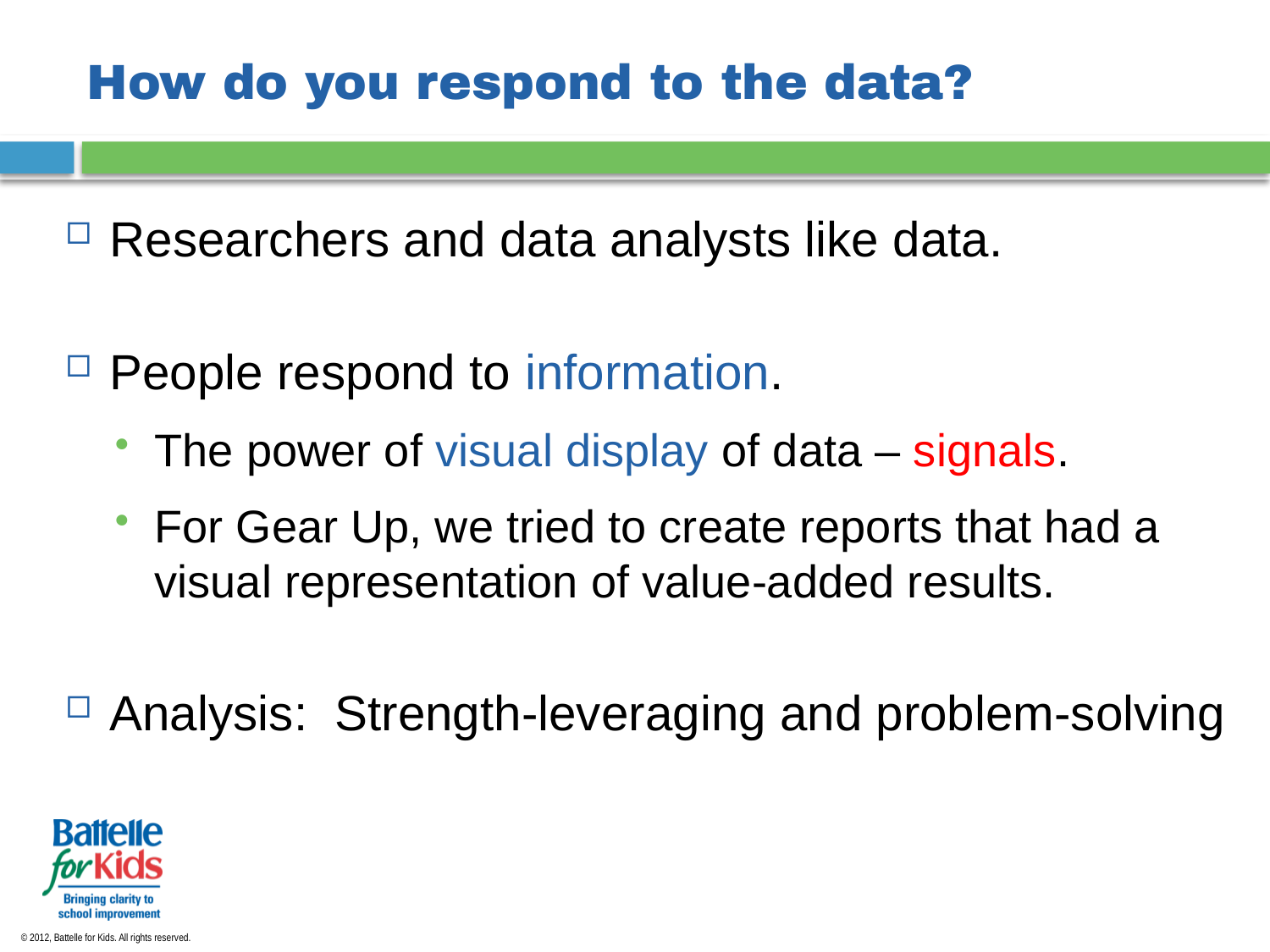

# How do you respond to the data?
Researchers and data analysts like data.
People respond to information.
The power of visual display of data – signals.
For Gear Up, we tried to create reports that had a visual representation of value-added results.
Analysis:  Strength-leveraging and problem-solving